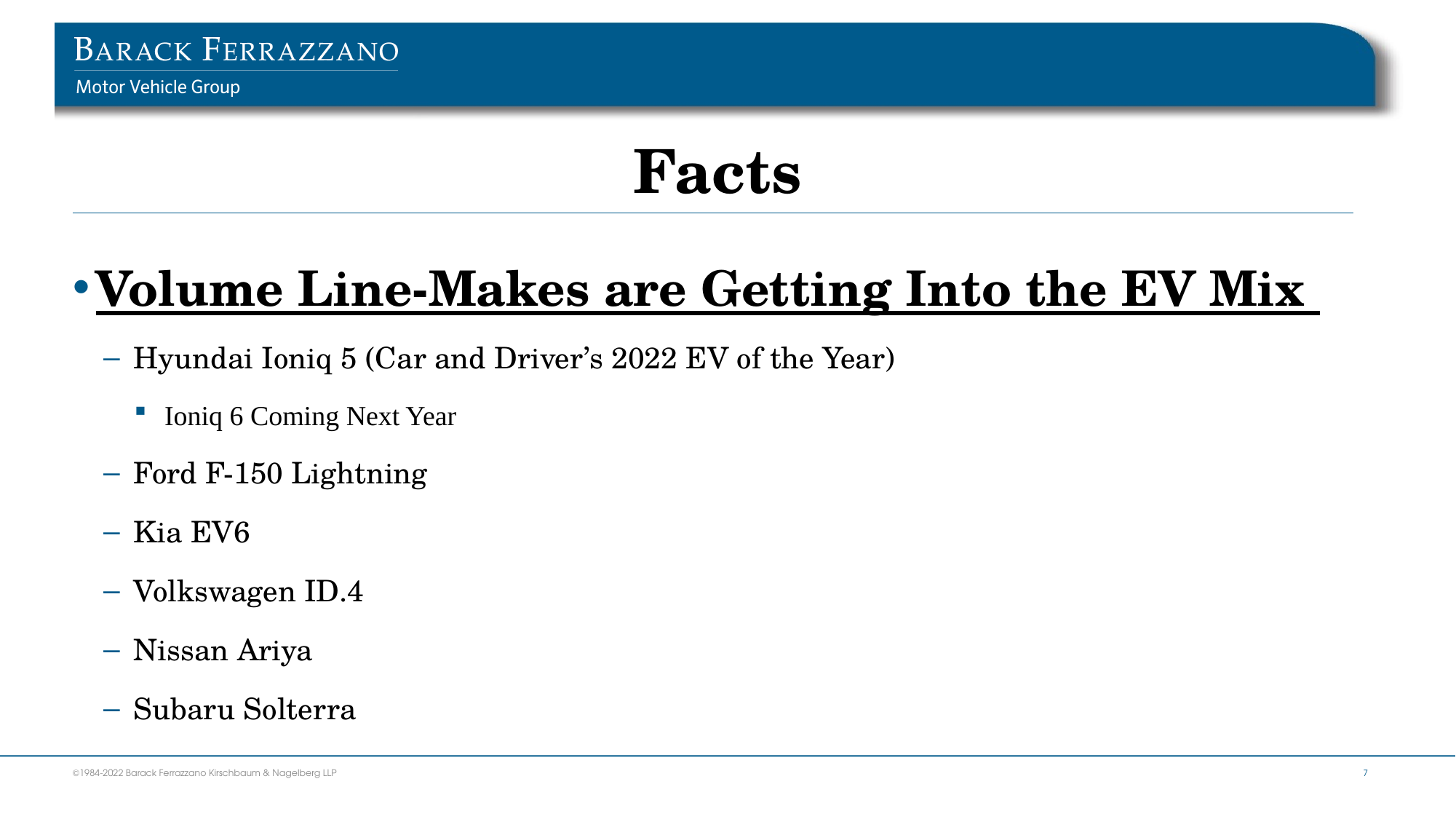

# Facts
Volume Line-Makes are Getting Into the EV Mix
Hyundai Ioniq 5 (Car and Driver’s 2022 EV of the Year)
Ioniq 6 Coming Next Year
Ford F-150 Lightning
Kia EV6
Volkswagen ID.4
Nissan Ariya
Subaru Solterra